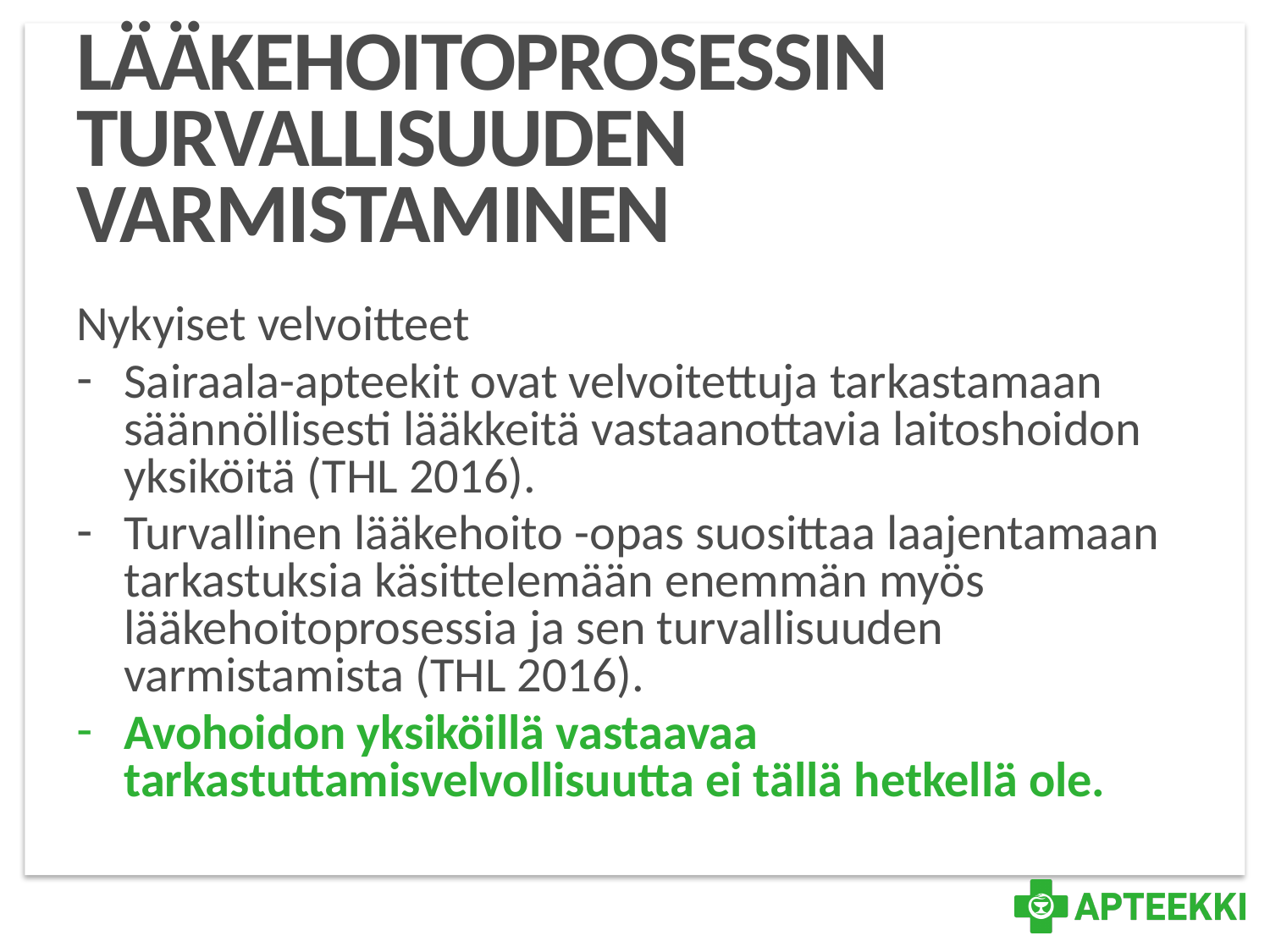

# Lääkehoitoprosessin turvallisuuden varmistaminen

Nykyiset velvoitteet
Sairaala-apteekit ovat velvoitettuja tarkastamaan säännöllisesti lääkkeitä vastaanottavia laitoshoidon yksiköitä (THL 2016).
Turvallinen lääkehoito -opas suosittaa laajentamaan tarkastuksia käsittelemään enemmän myös lääkehoitoprosessia ja sen turvallisuuden varmistamista (THL 2016).
Avohoidon yksiköillä vastaavaa tarkastuttamisvelvollisuutta ei tällä hetkellä ole.